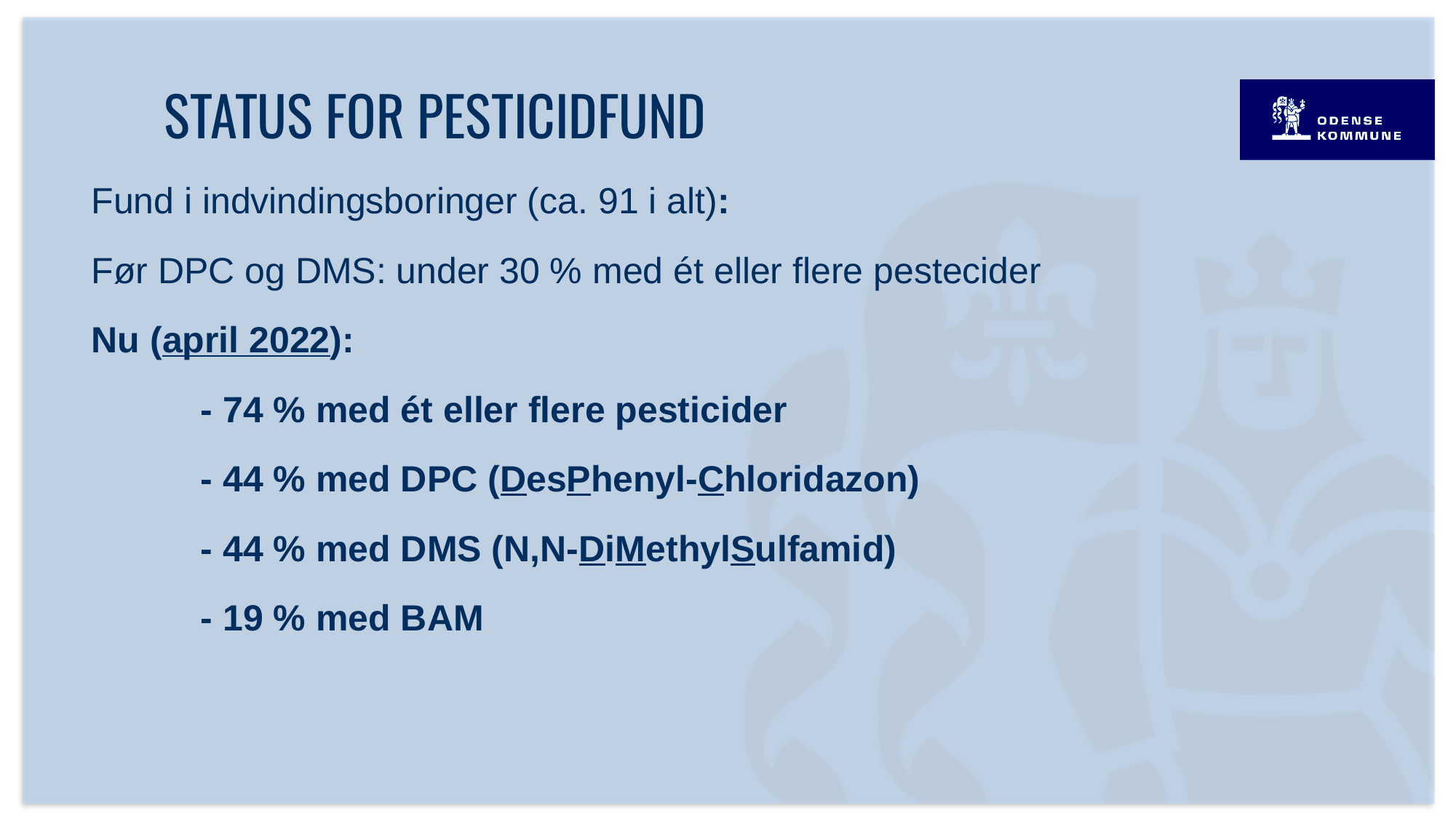

# Status for pesticidfund
Fund i indvindingsboringer (ca. 91 i alt):
Før DPC og DMS: under 30 % med ét eller flere pestecider
Nu (april 2022):
	- 74 % med ét eller flere pesticider
	- 44 % med DPC (DesPhenyl-Chloridazon)
	- 44 % med DMS (N,N-DiMethylSulfamid)
	- 19 % med BAM